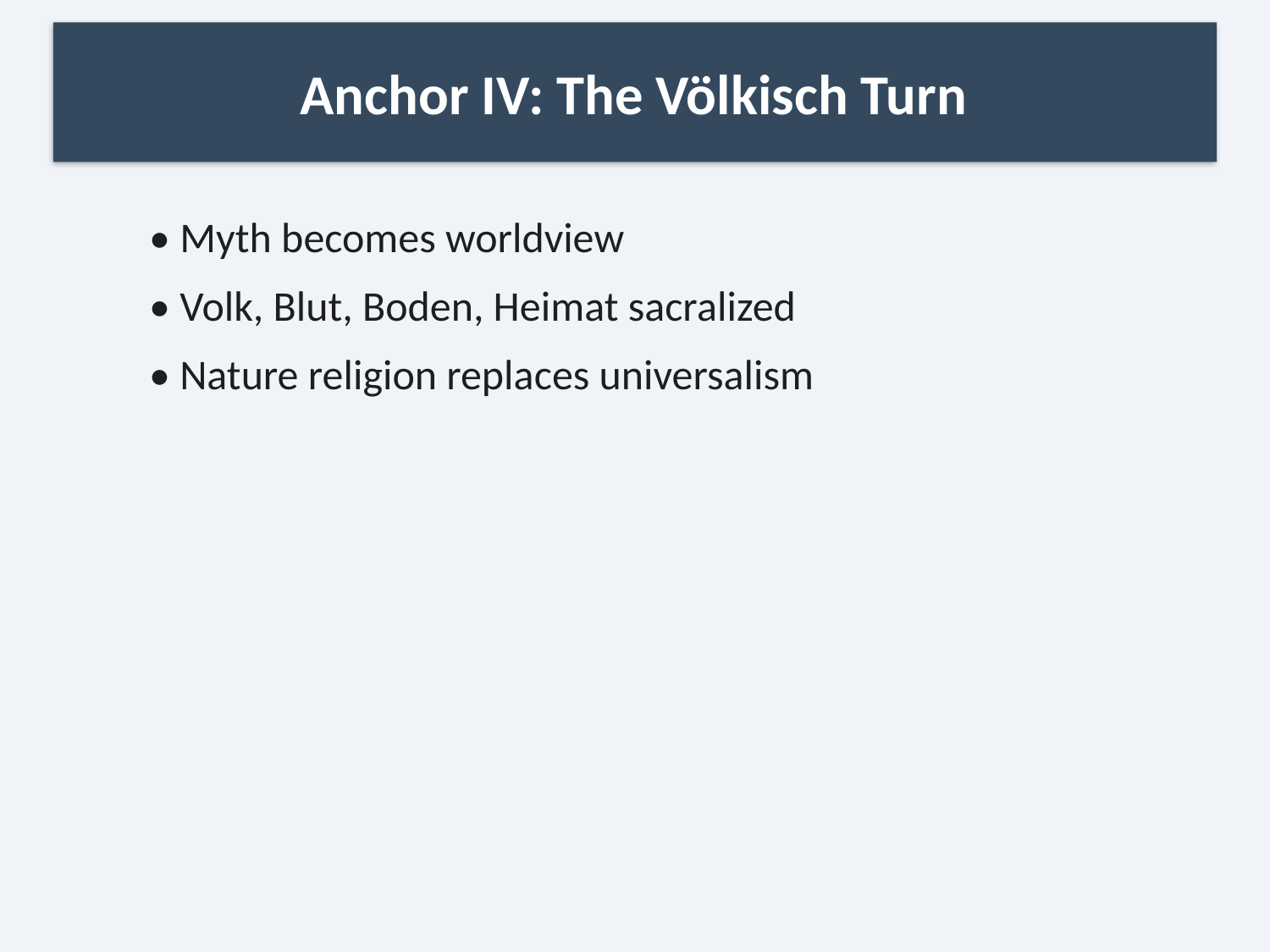

Anchor IV: The Völkisch Turn
• Myth becomes worldview
• Volk, Blut, Boden, Heimat sacralized
• Nature religion replaces universalism